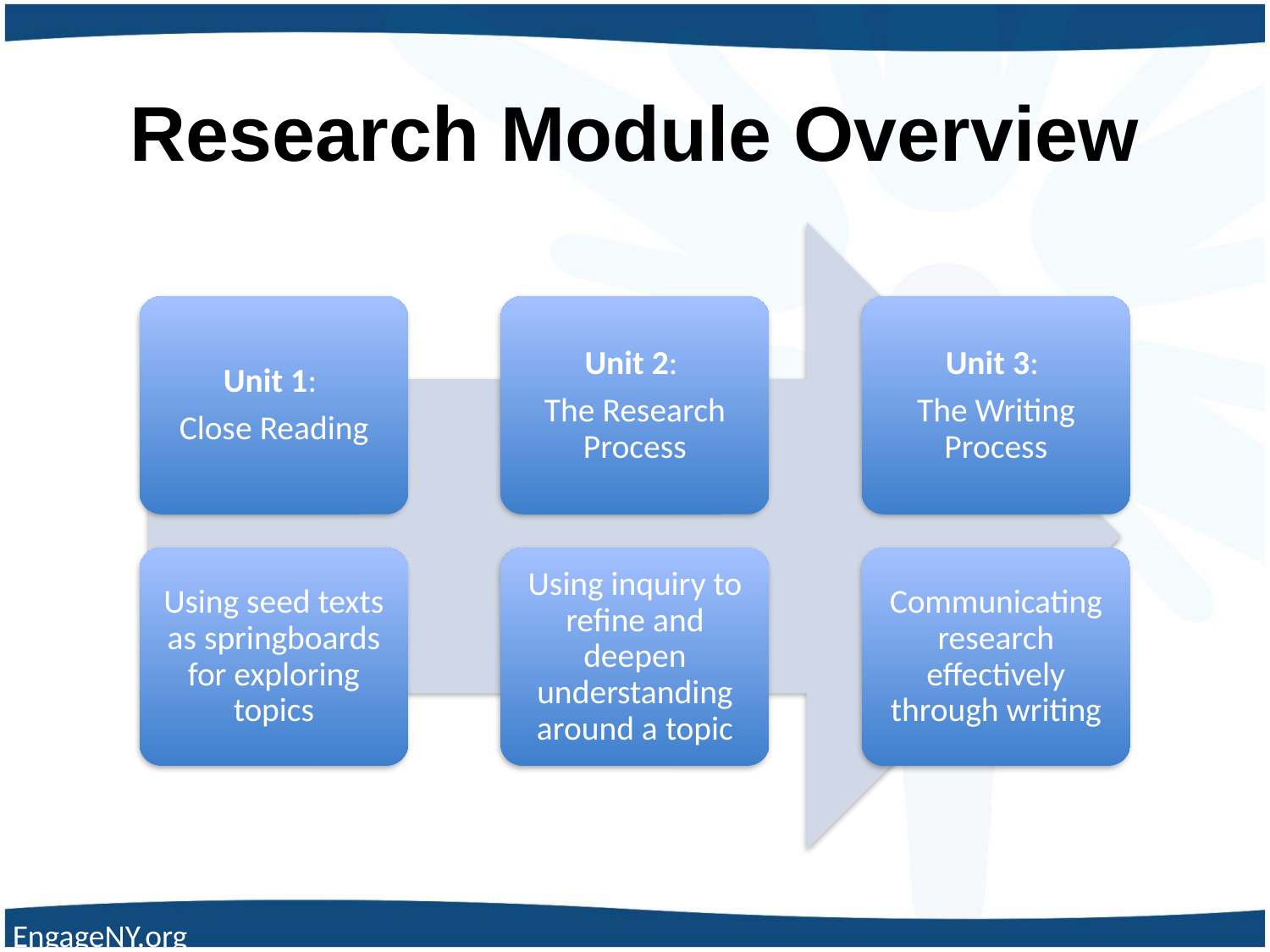

# Research Module Overview

Unit 1:
Close Reading

Unit 2:
The Research Process

Unit 3:
The Writing Process

Using seed texts as springboards for exploring topics

Using inquiry to refine and deepen understanding around a topic

Communicating research effectively through writing
EngageNY.org